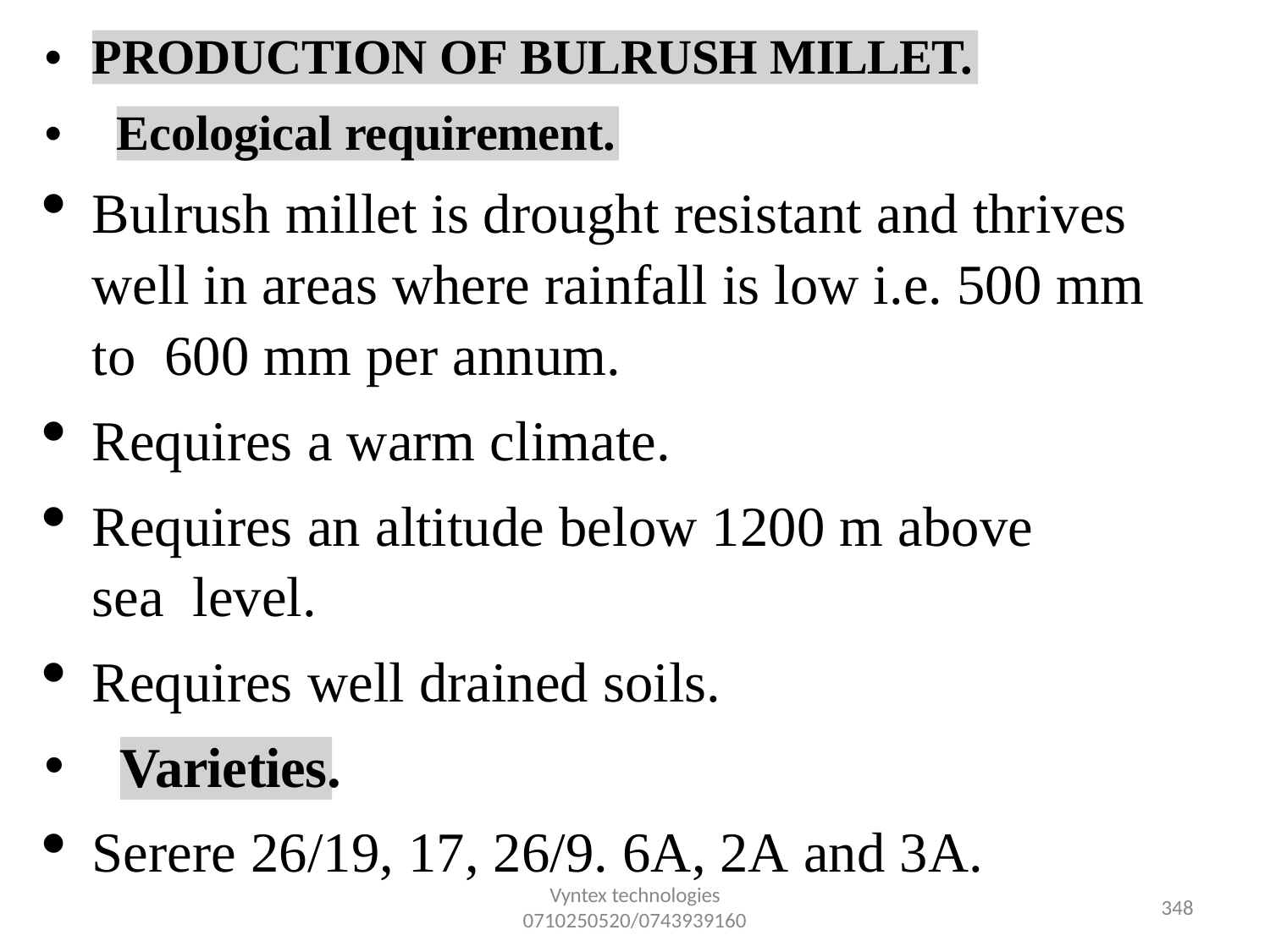

•
•
PRODUCTION OF BULRUSH MILLET.
Ecological requirement.
Bulrush millet is drought resistant and thrives
well in areas where rainfall is low i.e. 500 mm to  600 mm per annum.
Requires a warm climate.
Requires an altitude below 1200 m above sea  level.
Requires well drained soils.
Varieties.
Serere 26/19, 17, 26/9. 6A, 2A and 3A.

Vyntex technologies
0710250520/0743939160
348